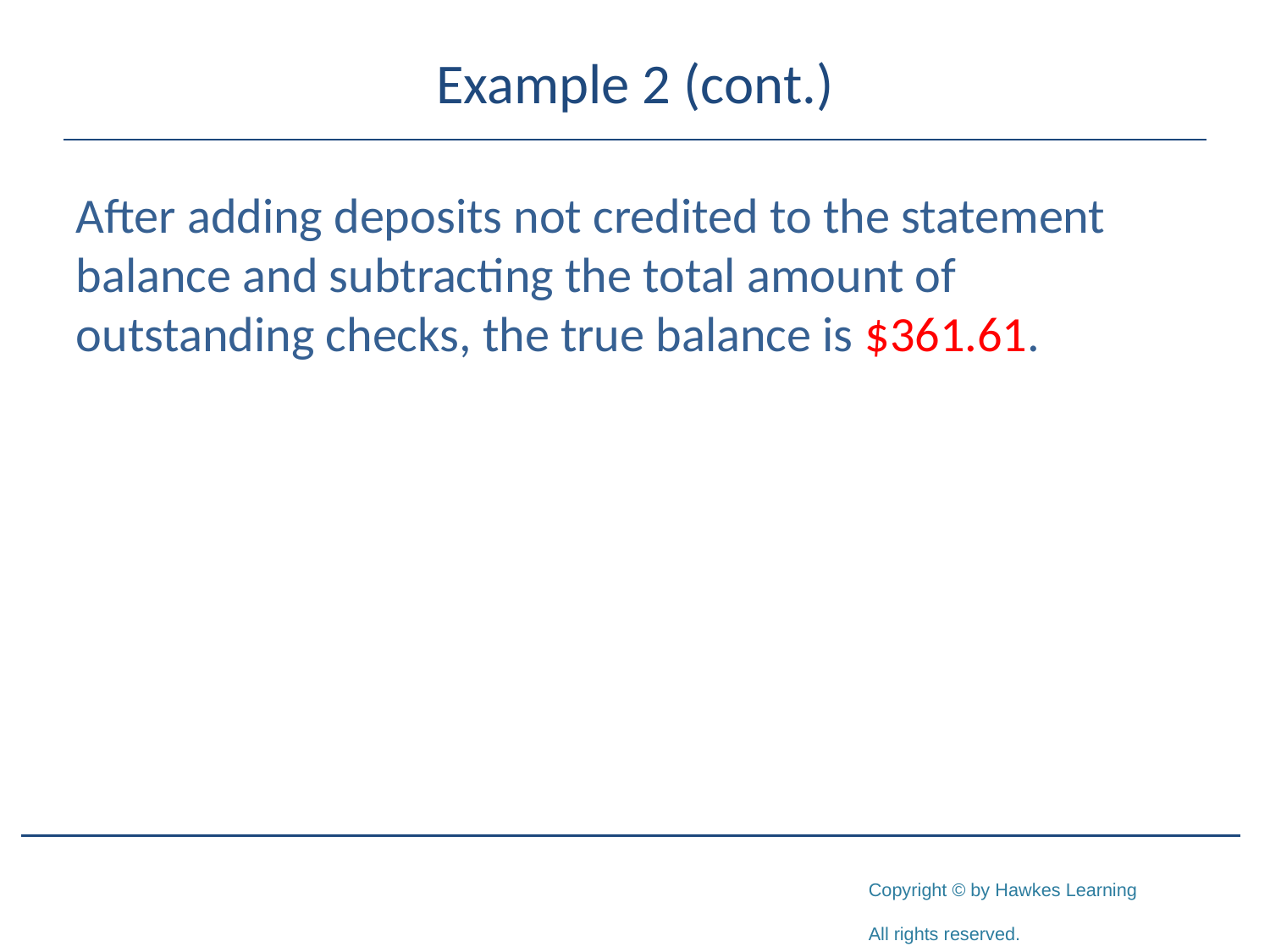

# Example 2 (cont.)
After adding deposits not credited to the statement balance and subtracting the total amount of outstanding checks, the true balance is $361.61.